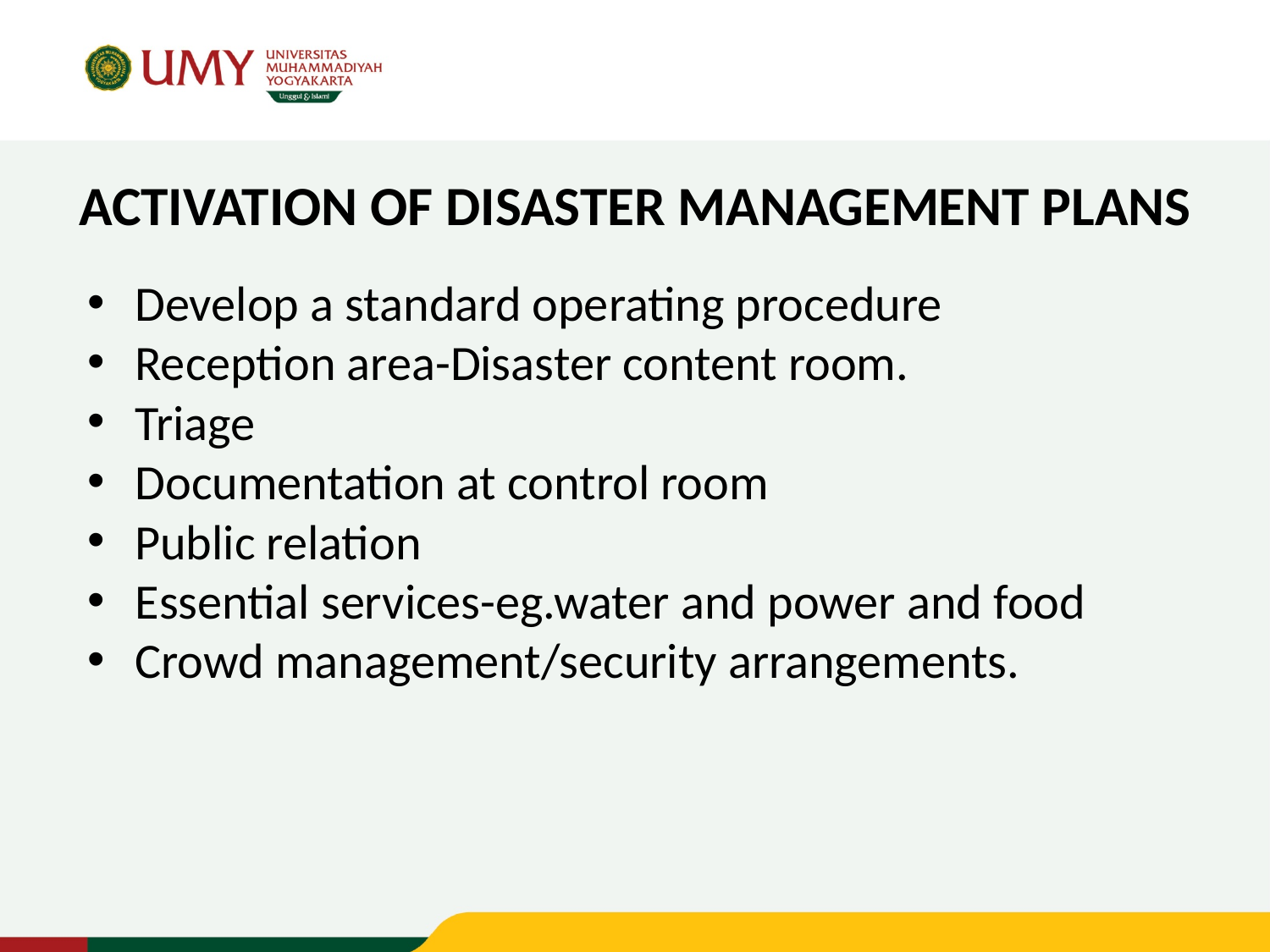

# ACTIVATION OF DISASTER MANAGEMENT PLANS
Develop a standard operating procedure
Reception area-Disaster content room.
Triage
Documentation at control room
Public relation
Essential services-eg.water and power and food
Crowd management/security arrangements.